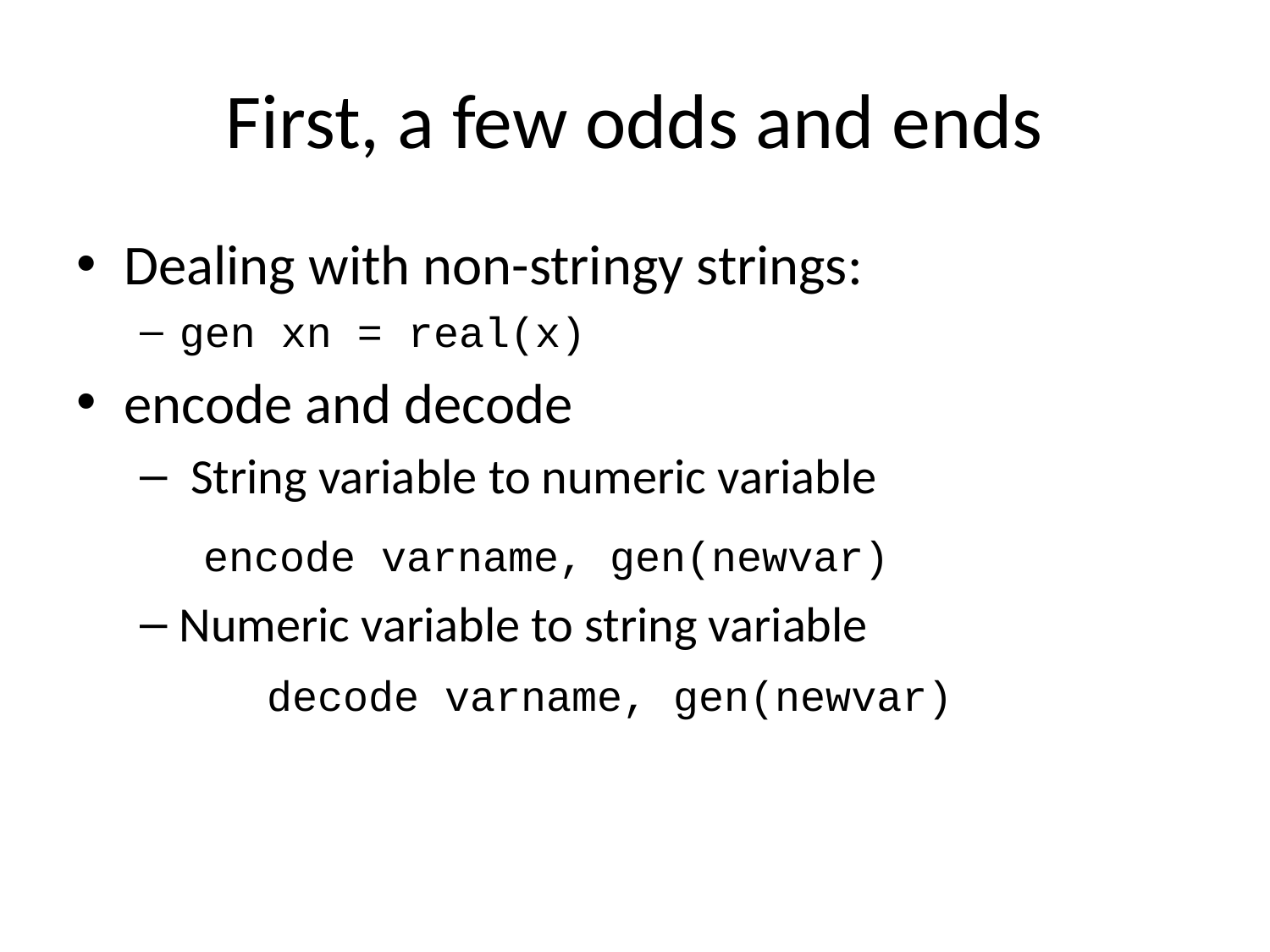

# First, a few odds and ends
Dealing with non-stringy strings:
gen xn = real(x)
encode and decode
 String variable to numeric variable
	encode varname, gen(newvar)
Numeric variable to string variable
	decode varname, gen(newvar)